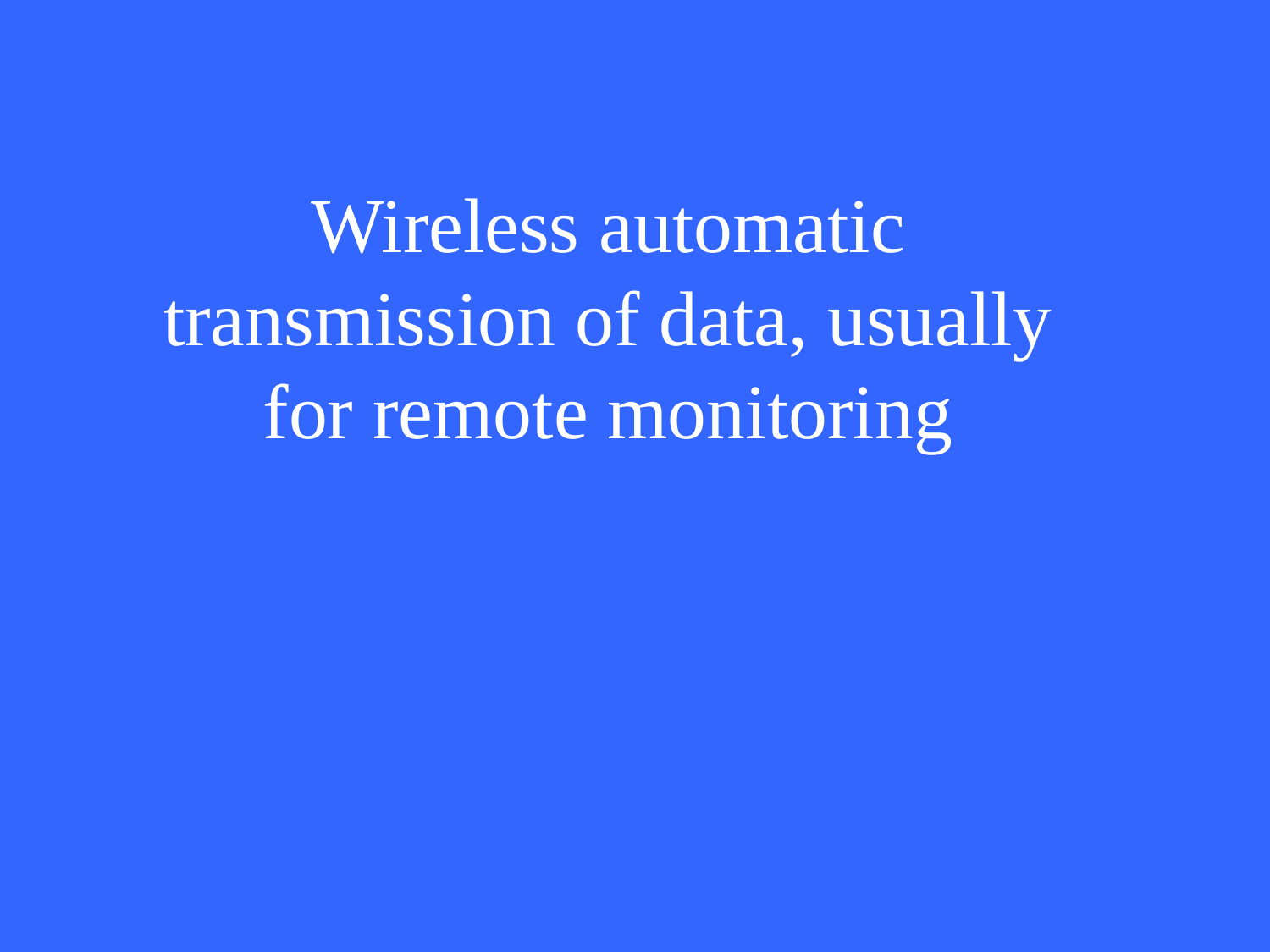

Wireless automatic transmission of data, usually for remote monitoring